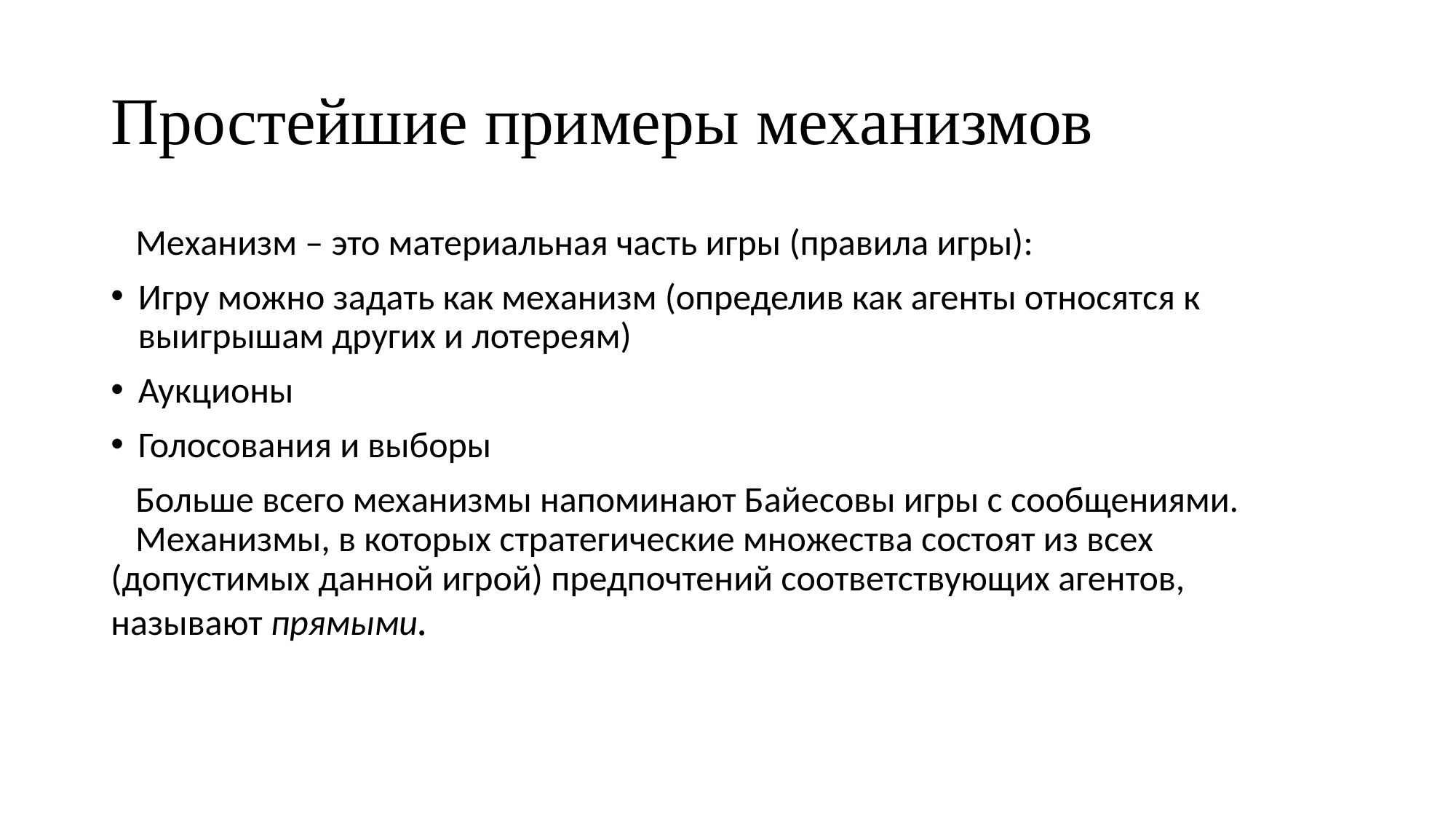

# Простейшие примеры механизмов
   Механизм – это материальная часть игры (правила игры):
Игру можно задать как механизм (определив как агенты относятся к выигрышам других и лотереям)
Аукционы
Голосования и выборы
   Больше всего механизмы напоминают Байесовы игры с сообщениями.
   Механизмы, в которых стратегические множества состоят из всех (допустимых данной игрой) предпочтений соответствующих агентов, называют прямыми.